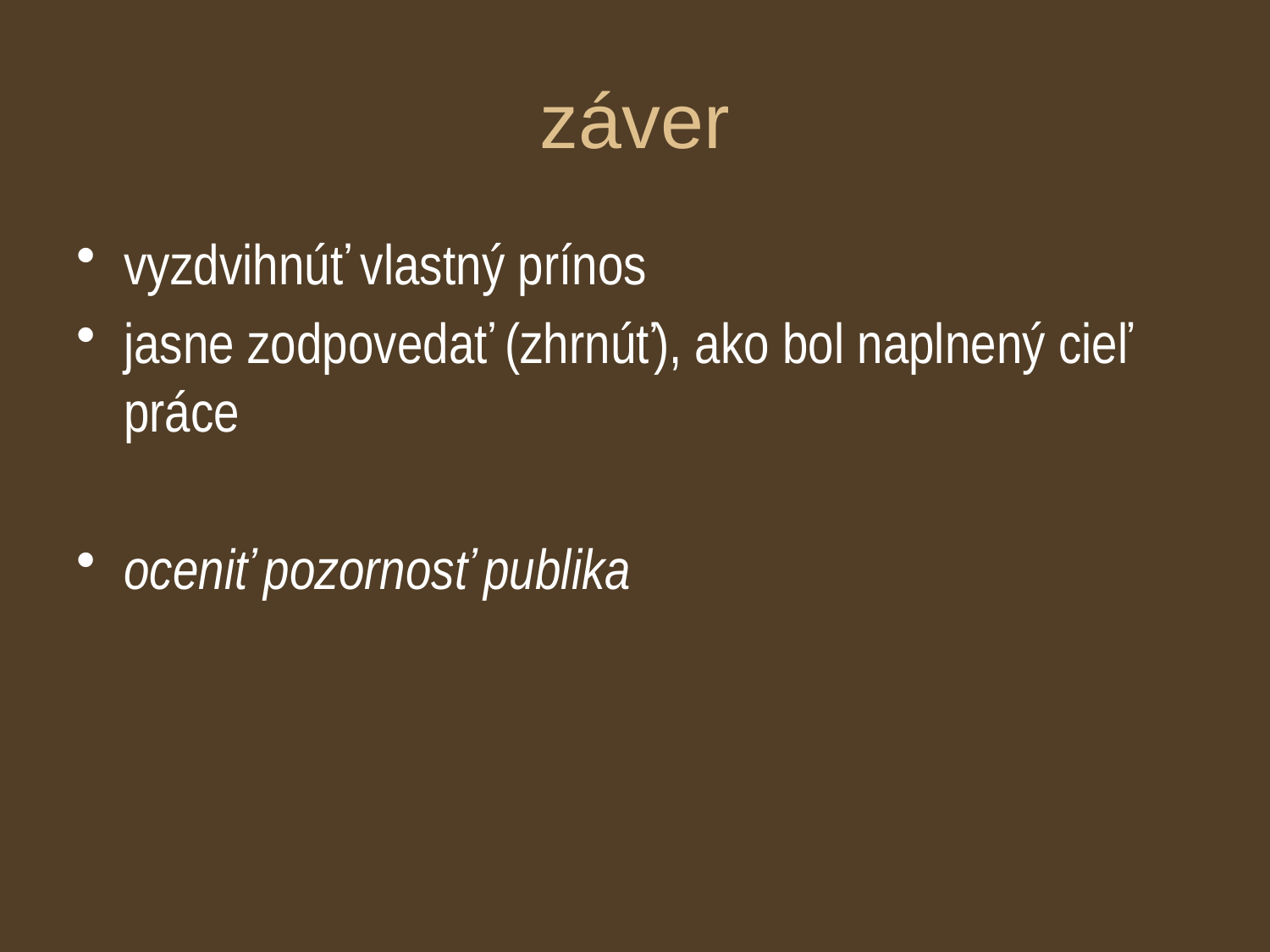

# záver
vyzdvihnúť vlastný prínos
jasne zodpovedať (zhrnúť), ako bol naplnený cieľ práce

oceniť pozornosť publika